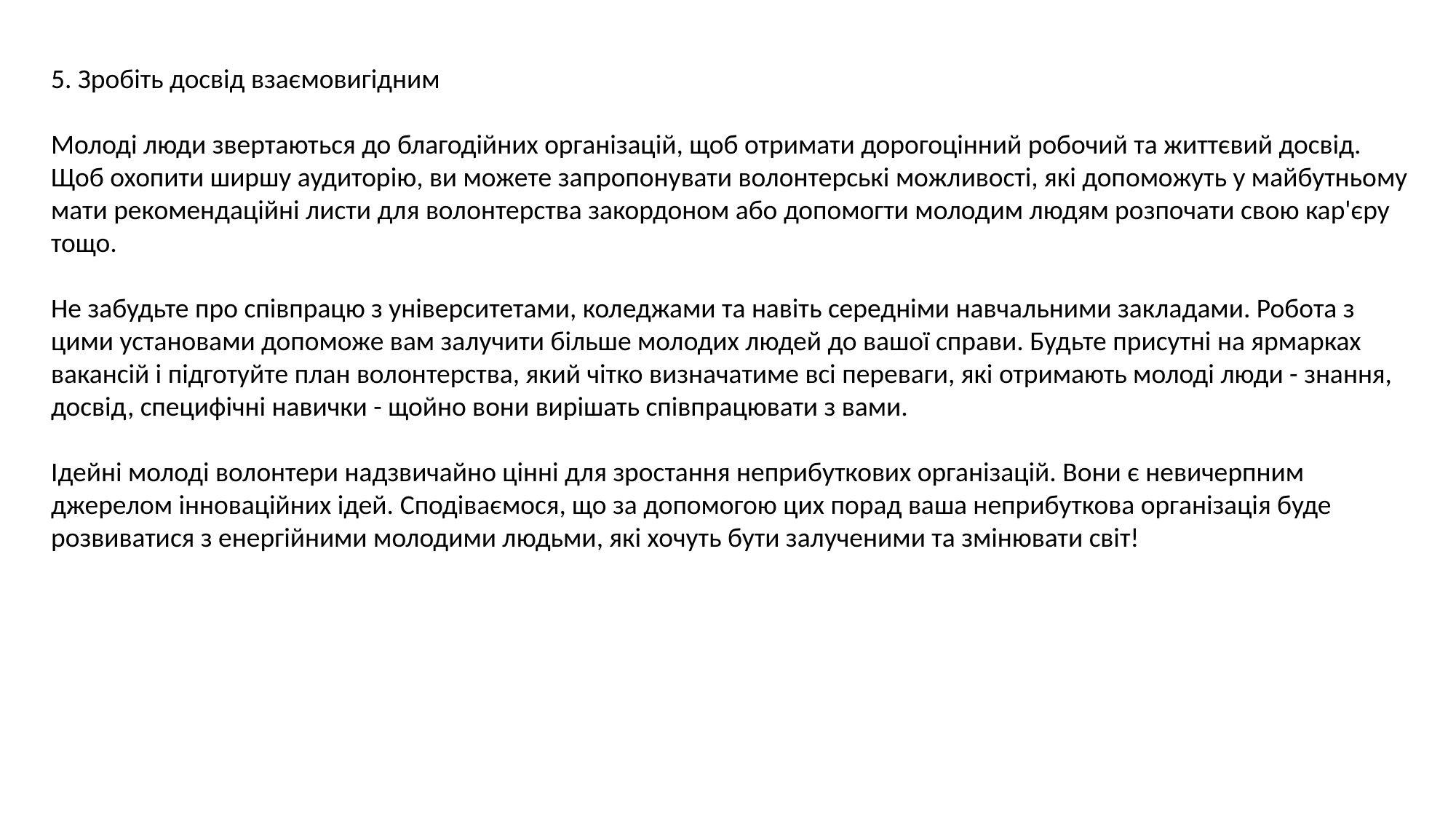

5. Зробіть досвід взаємовигідним

Молоді люди звертаються до благодійних організацій, щоб отримати дорогоцінний робочий та життєвий досвід. Щоб охопити ширшу аудиторію, ви можете запропонувати волонтерські можливості, які допоможуть у майбутньому мати рекомендаційні листи для волонтерства закордоном або допомогти молодим людям розпочати свою кар'єру тощо.

Не забудьте про співпрацю з університетами, коледжами та навіть середніми навчальними закладами. Робота з цими установами допоможе вам залучити більше молодих людей до вашої справи. Будьте присутні на ярмарках вакансій і підготуйте план волонтерства, який чітко визначатиме всі переваги, які отримають молоді люди - знання, досвід, специфічні навички - щойно вони вирішать співпрацювати з вами.

Ідейні молоді волонтери надзвичайно цінні для зростання неприбуткових організацій. Вони є невичерпним джерелом інноваційних ідей. Сподіваємося, що за допомогою цих порад ваша неприбуткова організація буде розвиватися з енергійними молодими людьми, які хочуть бути залученими та змінювати світ!